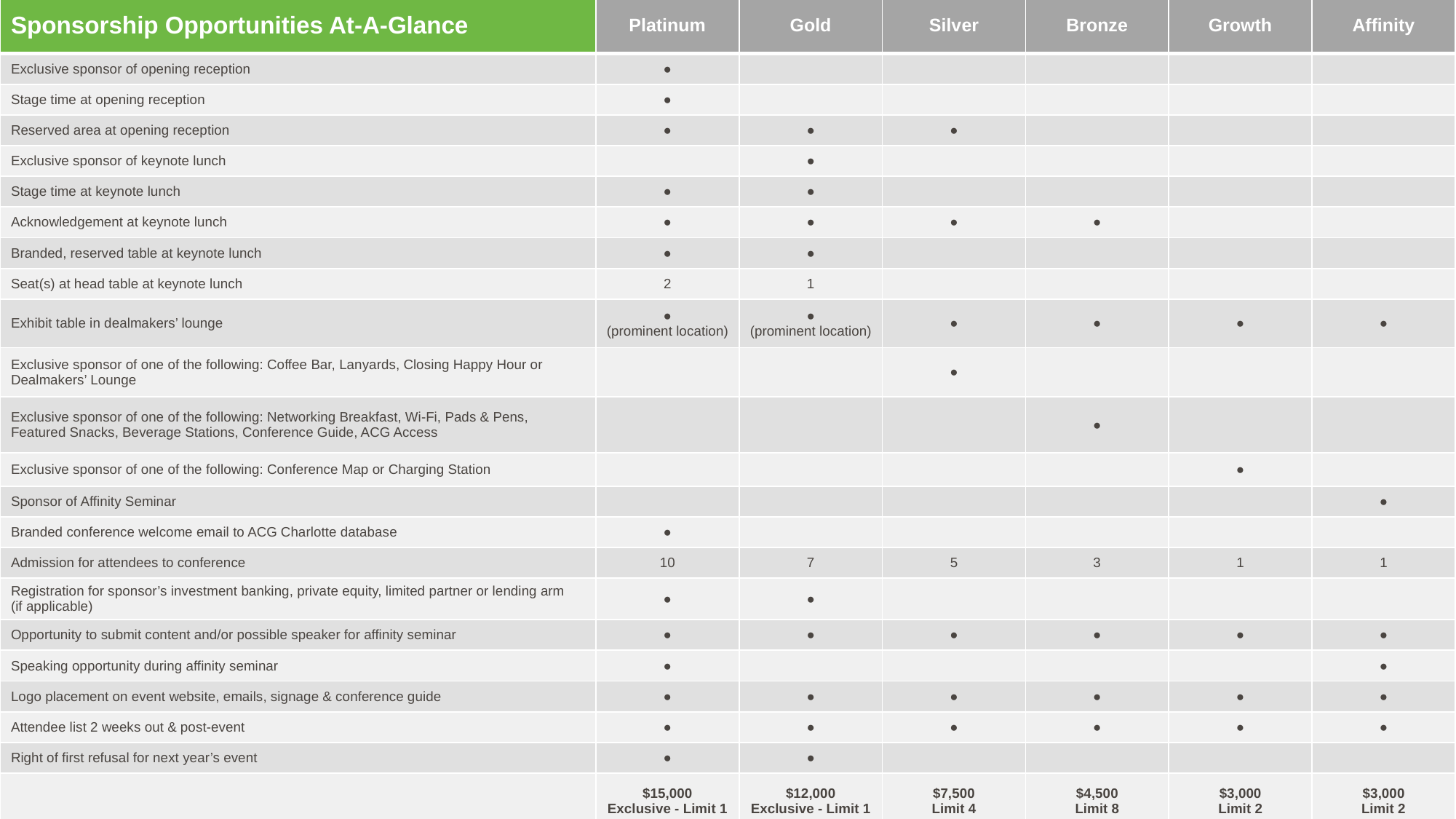

| Sponsorship Opportunities At-A-Glance | Platinum | Gold | Silver | Bronze | Growth | Affinity |
| --- | --- | --- | --- | --- | --- | --- |
| Exclusive sponsor of opening reception | ● |  |  |  |  |  |
| Stage time at opening reception | ● |  |  |  |  |  |
| Reserved area at opening reception | ● | ● | ● |  |  |  |
| Exclusive sponsor of keynote lunch |  | ● |  |  |  |  |
| Stage time at keynote lunch | ● | ● |  |  |  |  |
| Acknowledgement at keynote lunch | ● | ● | ● | ● |  |  |
| Branded, reserved table at keynote lunch | ● | ● |  |  |  |  |
| Seat(s) at head table at keynote lunch | 2 | 1 |  |  |  |  |
| Exhibit table in dealmakers’ lounge | ● (prominent location) | ● (prominent location) | ● | ● | ● | ● |
| Exclusive sponsor of one of the following: Coffee Bar, Lanyards, Closing Happy Hour or Dealmakers’ Lounge |  |  | ● |  |  |  |
| Exclusive sponsor of one of the following: Networking Breakfast, Wi-Fi, Pads & Pens, Featured Snacks, Beverage Stations, Conference Guide, ACG Access |  |  |  | ● |  |  |
| Exclusive sponsor of one of the following: Conference Map or Charging Station |  |  |  |  | ● |  |
| Sponsor of Affinity Seminar |  |  |  |  |  | ● |
| Branded conference welcome email to ACG Charlotte database | ● |  |  |  |  |  |
| Admission for attendees to conference | 10 | 7 | 5 | 3 | 1 | 1 |
| Registration for sponsor’s investment banking, private equity, limited partner or lending arm (if applicable) | ● | ● |  |  |  |  |
| Opportunity to submit content and/or possible speaker for affinity seminar | ● | ● | ● | ● | ● | ● |
| Speaking opportunity during affinity seminar | ● |  |  |  |  | ● |
| Logo placement on event website, emails, signage & conference guide | ● | ● | ● | ● | ● | ● |
| Attendee list 2 weeks out & post-event | ● | ● | ● | ● | ● | ● |
| Right of first refusal for next year’s event | ● | ● |  |  |  |  |
|  | $15,000 Exclusive - Limit 1 | $12,000 Exclusive - Limit 1 | $7,500 Limit 4 | $4,500 Limit 8 | $3,000 Limit 2 | $3,000 Limit 2 |
#